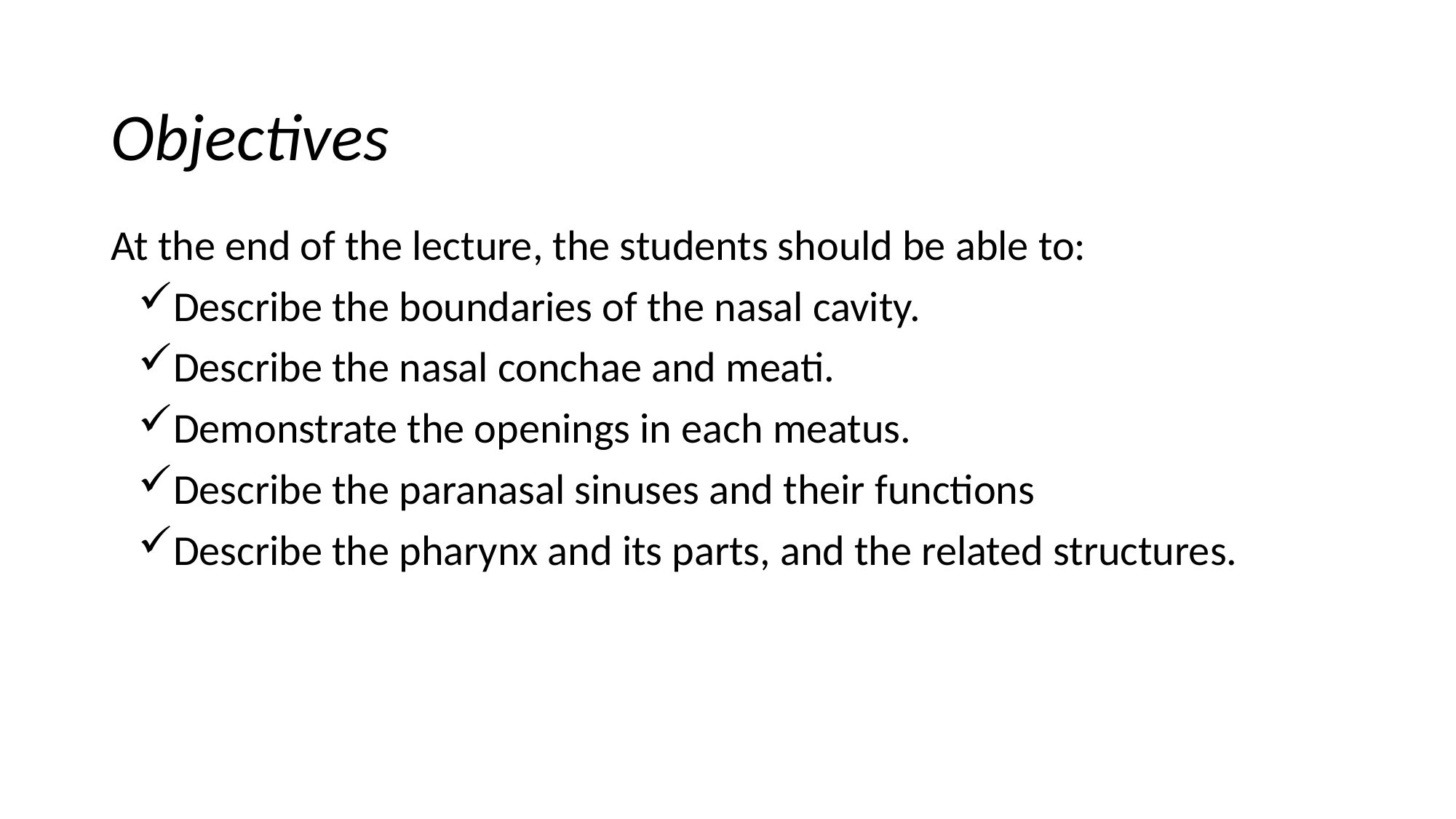

# Objectives
At the end of the lecture, the students should be able to:
Describe the boundaries of the nasal cavity.
Describe the nasal conchae and meati.
Demonstrate the openings in each meatus.
Describe the paranasal sinuses and their functions
Describe the pharynx and its parts, and the related structures.